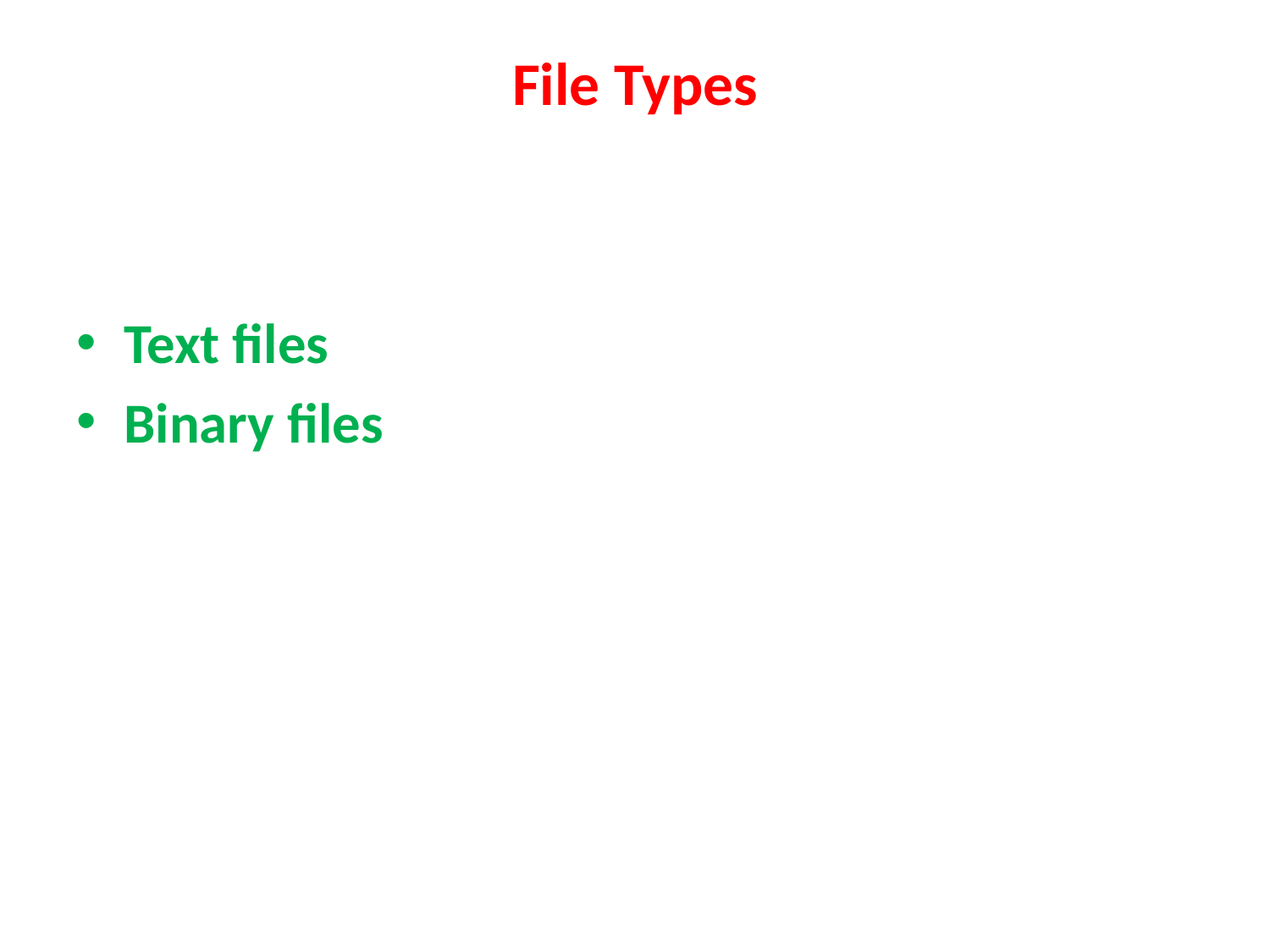

# File Types

Text files
Binary files